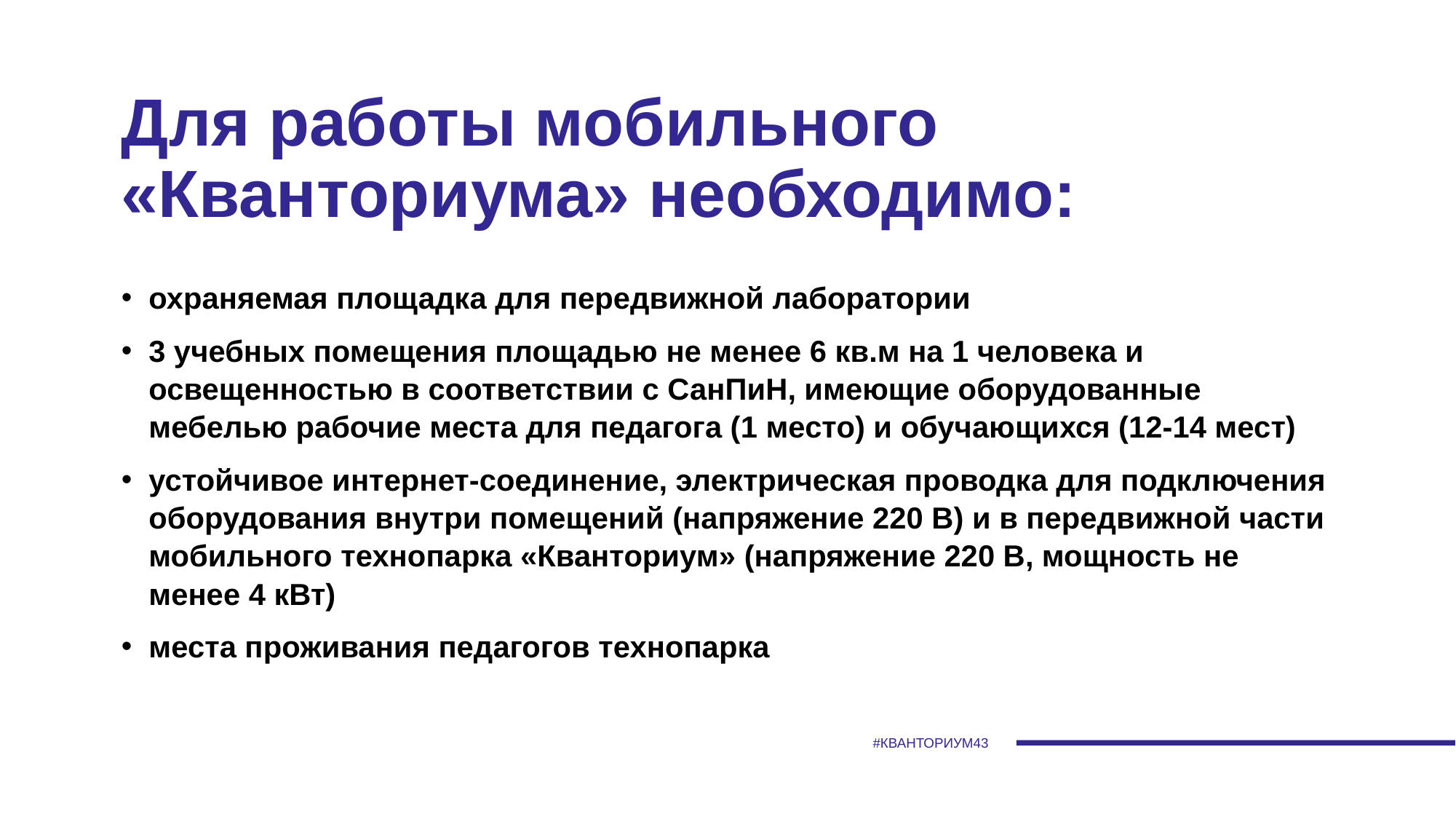

# Для работы мобильного «Кванториума» необходимо:
охраняемая площадка для передвижной лаборатории
3 учебных помещения площадью не менее 6 кв.м на 1 человека и освещенностью в соответствии с СанПиН, имеющие оборудованные мебелью рабочие места для педагога (1 место) и обучающихся (12-14 мест)
устойчивое интернет-соединение, электрическая проводка для подключения оборудования внутри помещений (напряжение 220 В) и в передвижной части мобильного технопарка «Кванториум» (напряжение 220 В, мощность не менее 4 кВт)
места проживания педагогов технопарка

#КВАНТОРИУМ43